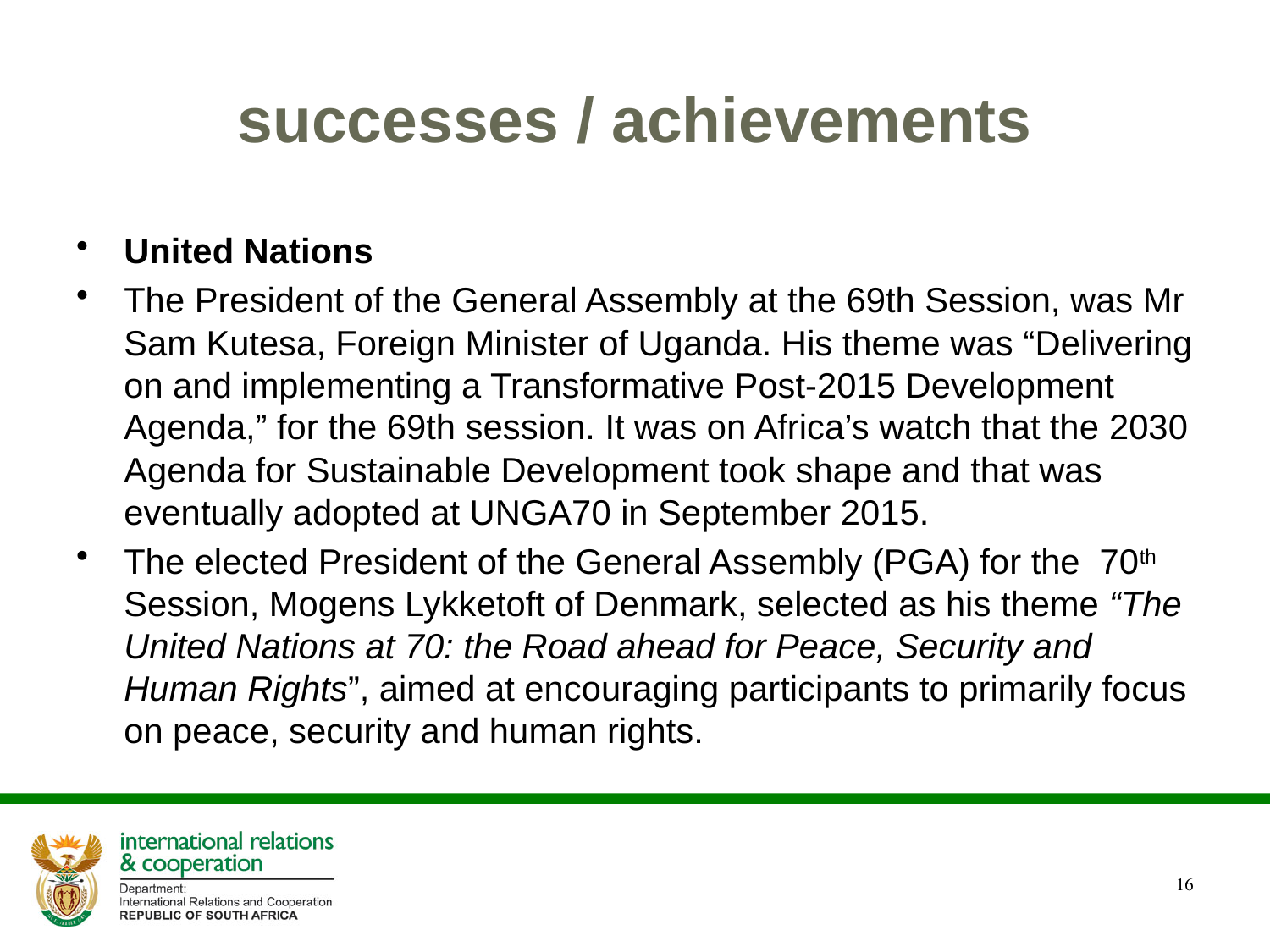

# successes / achievements
United Nations
The President of the General Assembly at the 69th Session, was Mr Sam Kutesa, Foreign Minister of Uganda. His theme was “Delivering on and implementing a Transformative Post-2015 Development Agenda,” for the 69th session. It was on Africa’s watch that the 2030 Agenda for Sustainable Development took shape and that was eventually adopted at UNGA70 in September 2015.
The elected President of the General Assembly (PGA) for the  70th Session, Mogens Lykketoft of Denmark, selected as his theme “The United Nations at 70: the Road ahead for Peace, Security and Human Rights”, aimed at encouraging participants to primarily focus on peace, security and human rights.

16